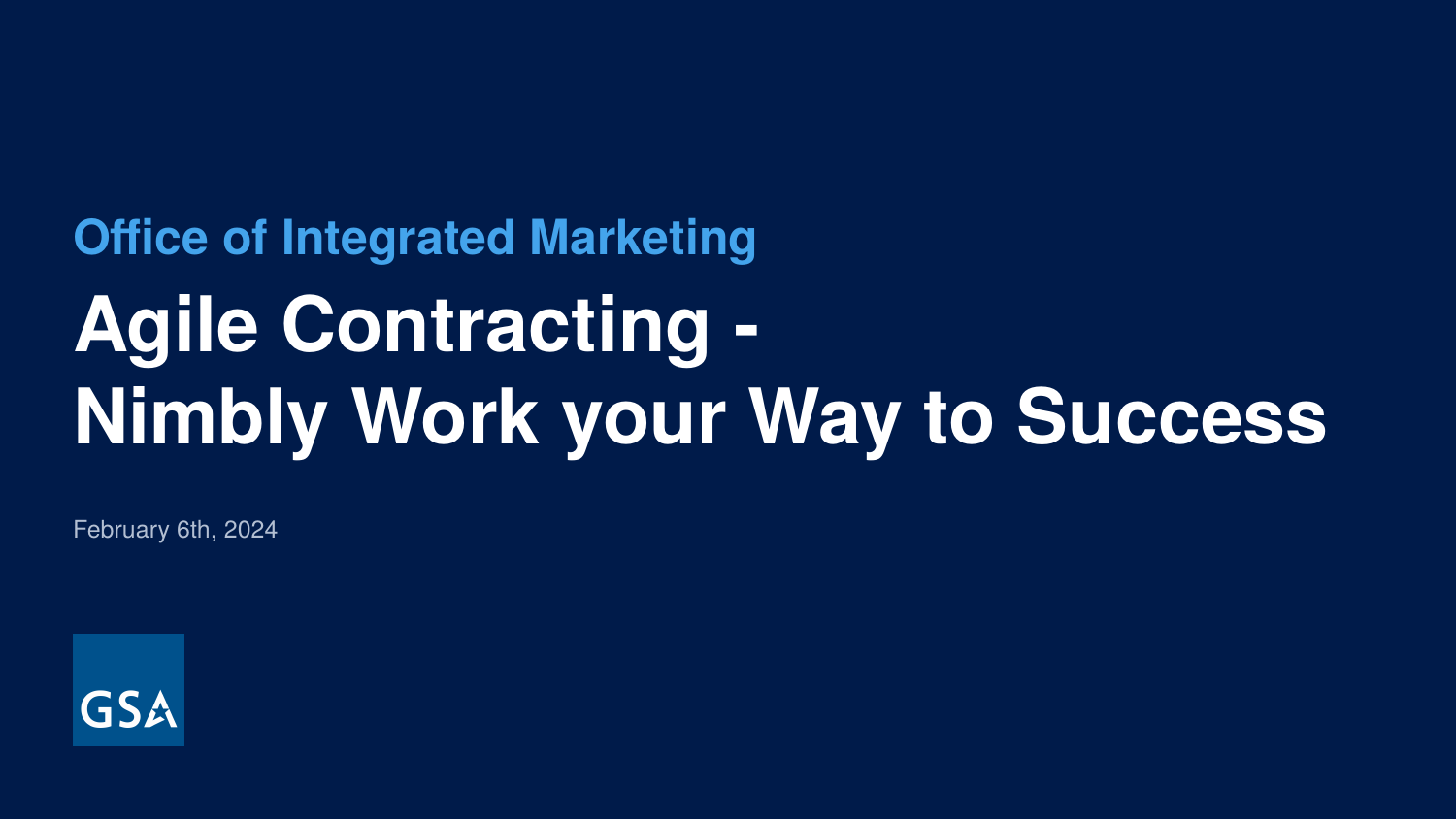

# Office of Integrated Marketing
Agile Contracting -
Nimbly Work your Way to Success
February 6th, 2024